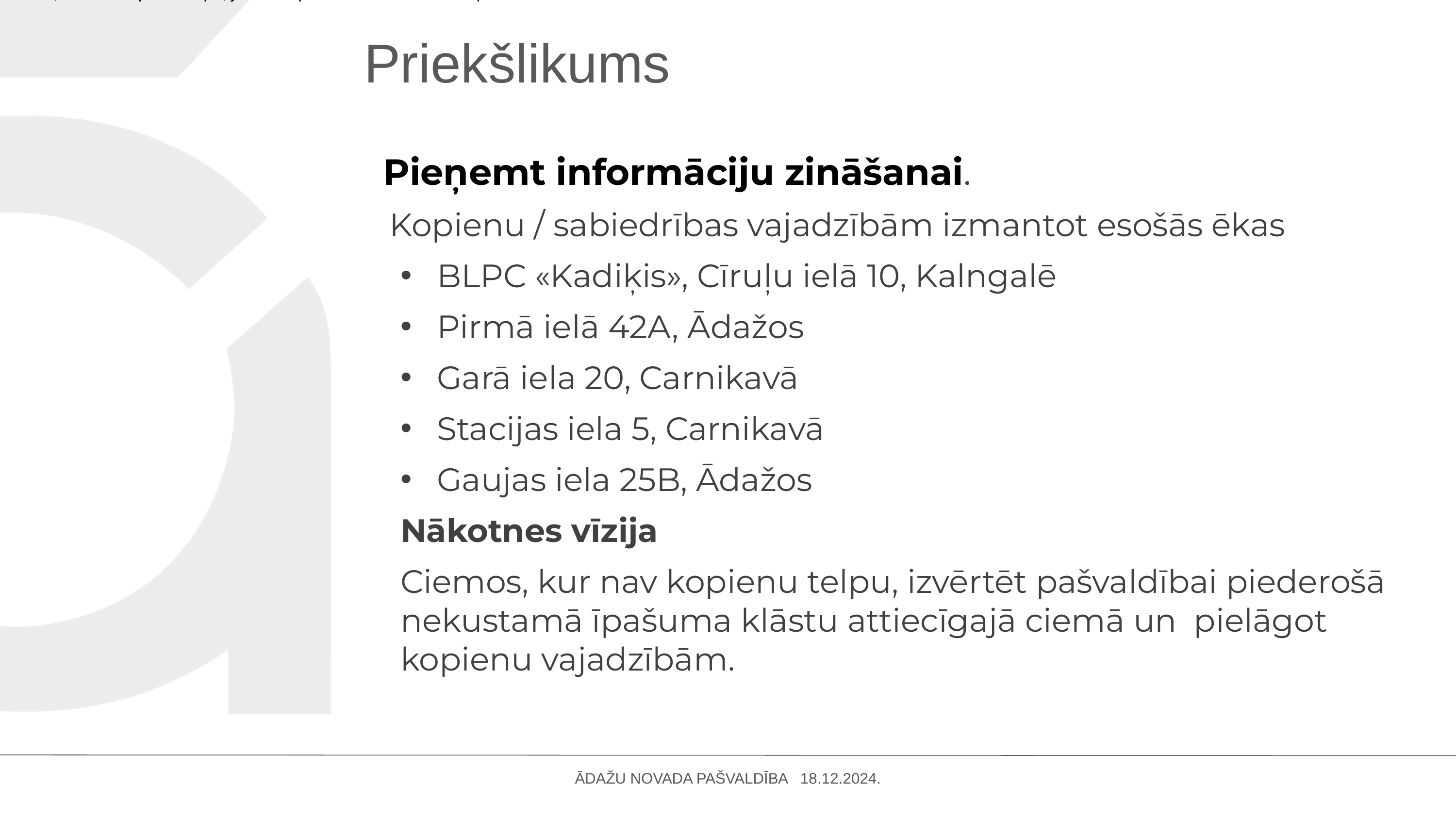

Ciemos, kur nav kopienu telpu, jāizvērtē pašvaldības nekustamā īpašuma klāsts.
Priekšlikums
  Pieņemt informāciju zināšanai.
   Kopienu / sabiedrības vajadzībām izmantot esošās ēkas
BLPC «Kadiķis», Cīruļu ielā 10, Kalngalē
Pirmā ielā 42A, Ādažos
Garā iela 20, Carnikavā
Stacijas iela 5, Carnikavā
Gaujas iela 25B, Ādažos
Nākotnes vīzija
Ciemos, kur nav kopienu telpu, izvērtēt pašvaldībai piederošā nekustamā īpašuma klāstu attiecīgajā ciemā un  pielāgot kopienu vajadzībām.

ĀDAŽU NOVADA PAŠVALDĪBA   18.12.2024.